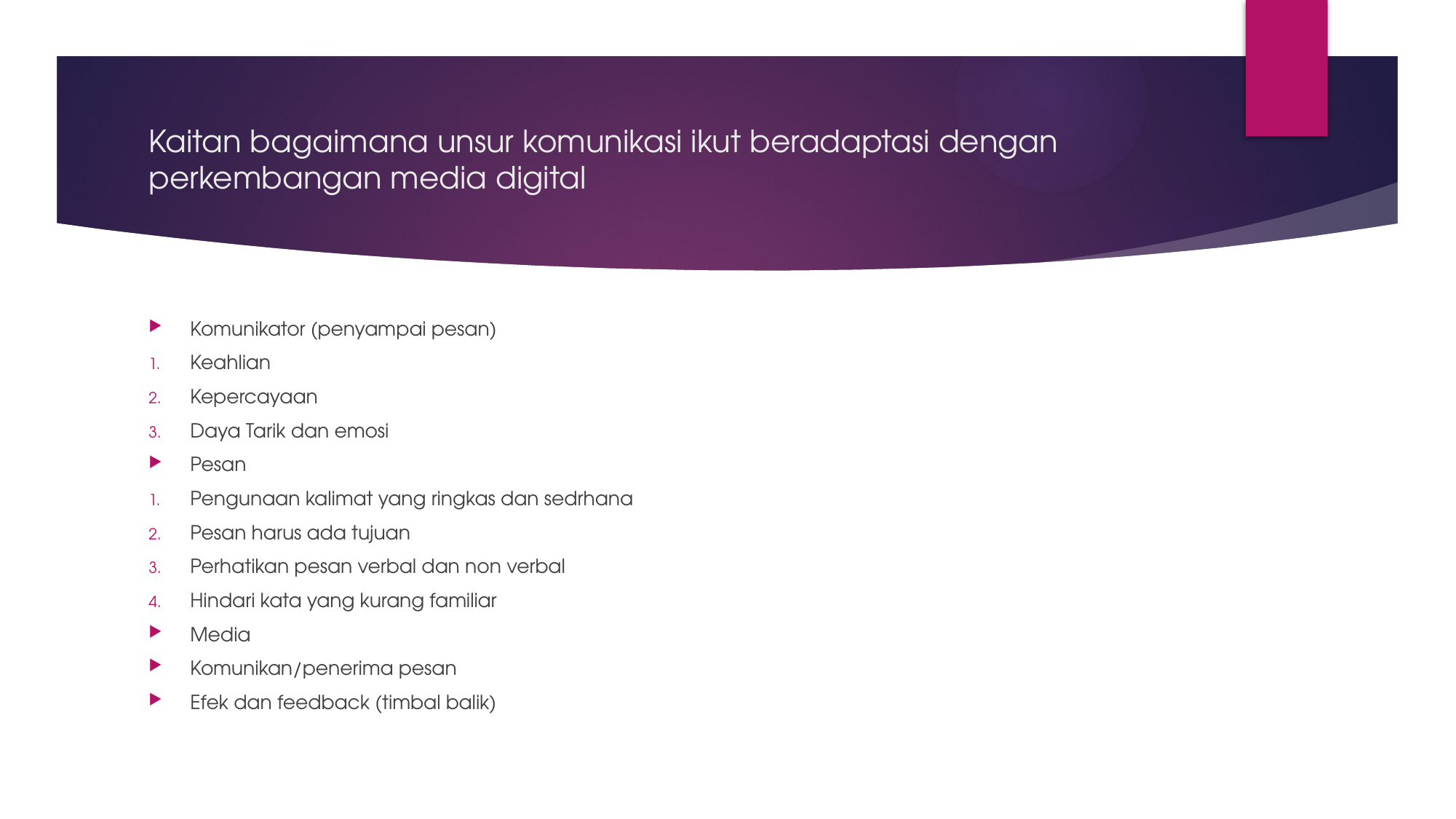

# Kaitan bagaimana unsur komunikasi ikut beradaptasi dengan perkembangan media digital
Komunikator (penyampai pesan)
Keahlian
Kepercayaan
Daya Tarik dan emosi
Pesan
Pengunaan kalimat yang ringkas dan sedrhana
Pesan harus ada tujuan
Perhatikan pesan verbal dan non verbal
Hindari kata yang kurang familiar
Media
Komunikan/penerima pesan
Efek dan feedback (timbal balik)